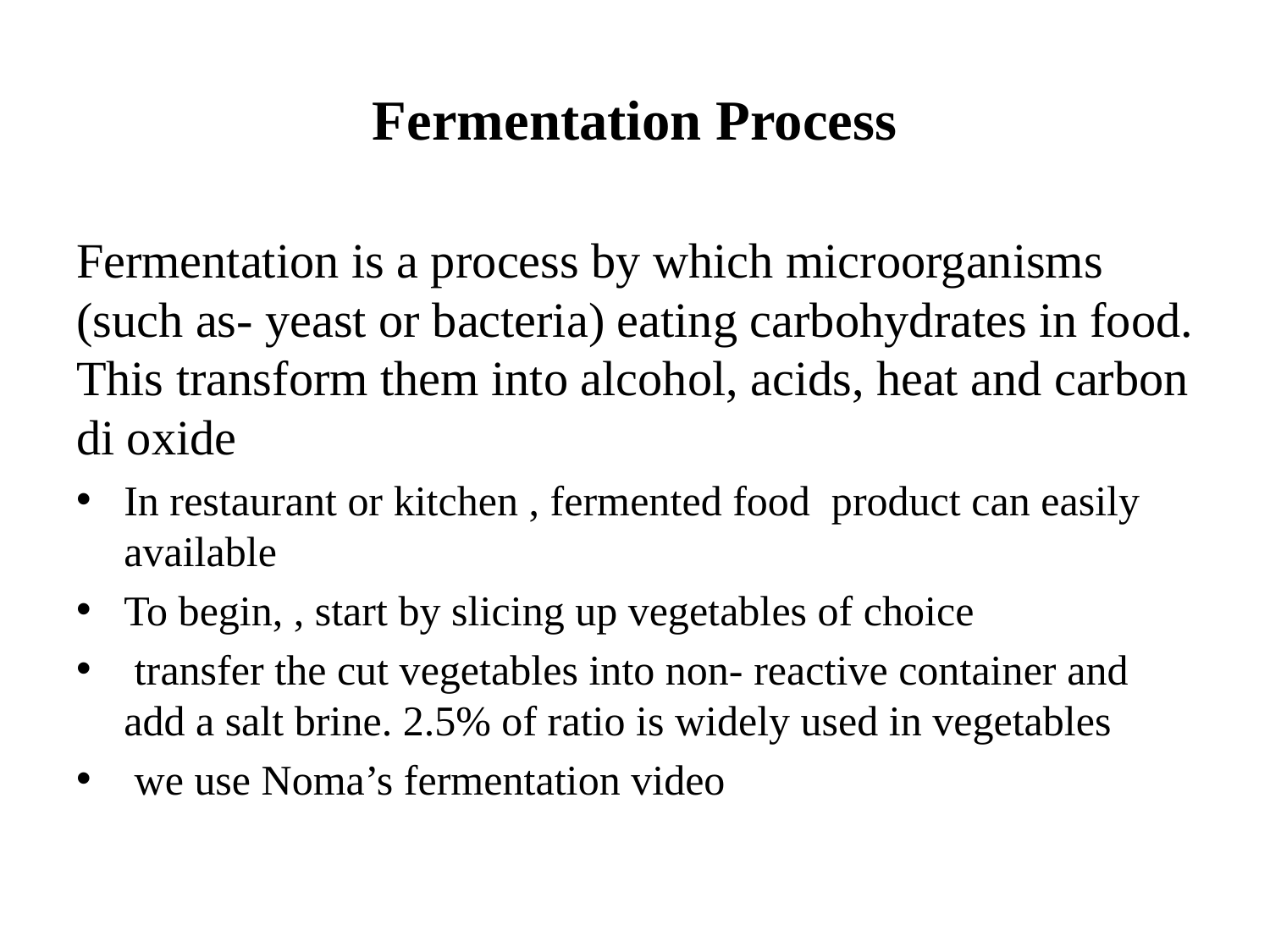

# Fermentation Process
Fermentation is a process by which microorganisms (such as- yeast or bacteria) eating carbohydrates in food. This transform them into alcohol, acids, heat and carbon di oxide
In restaurant or kitchen , fermented food  product can easily available
To begin, , start by slicing up vegetables of choice
 transfer the cut vegetables into non- reactive container and add a salt brine. 2.5% of ratio is widely used in vegetables
 we use Noma’s fermentation video